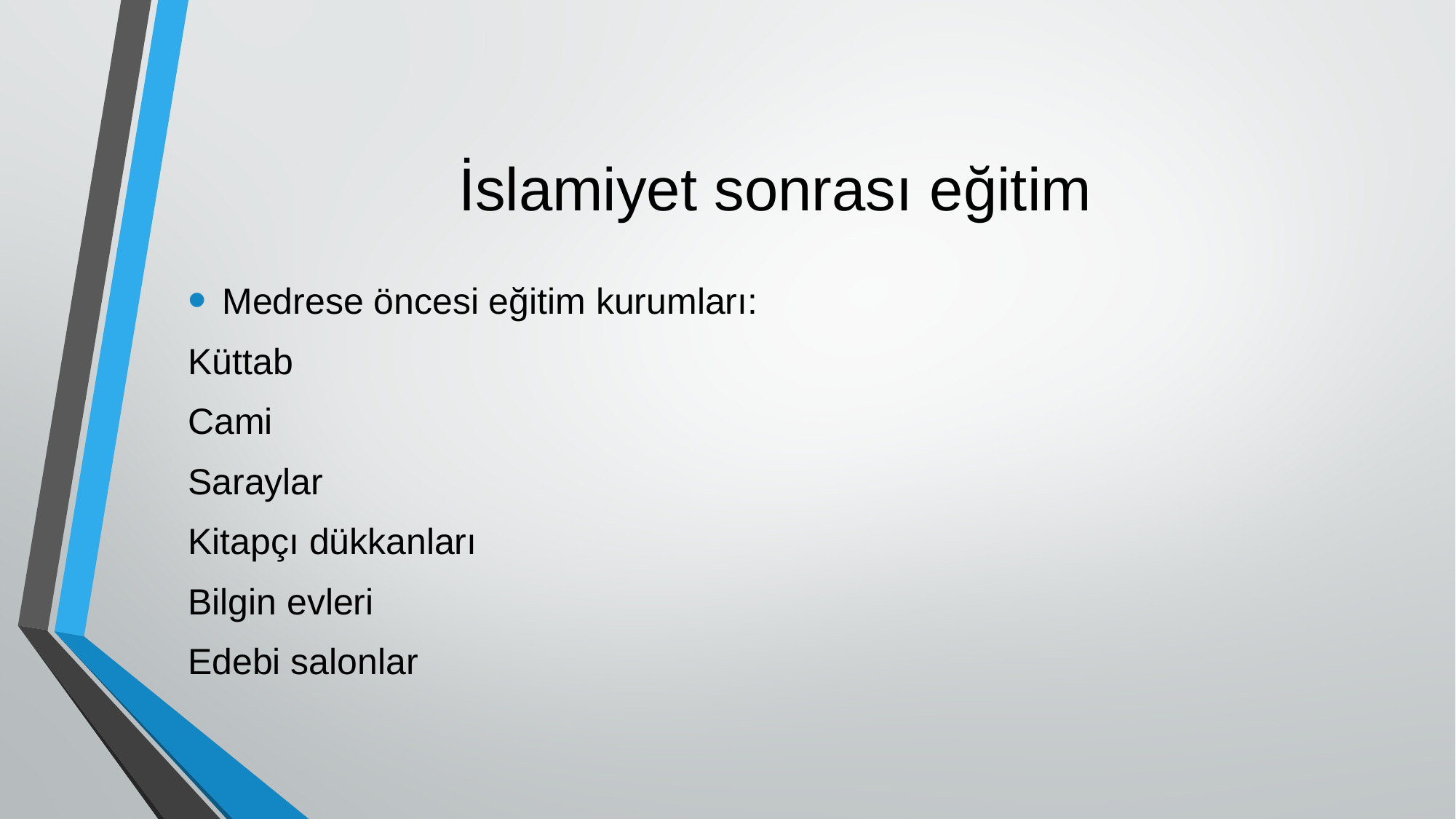

# İslamiyet sonrası eğitim
Medrese öncesi eğitim kurumları:
Küttab
Cami
Saraylar
Kitapçı dükkanları
Bilgin evleri
Edebi salonlar